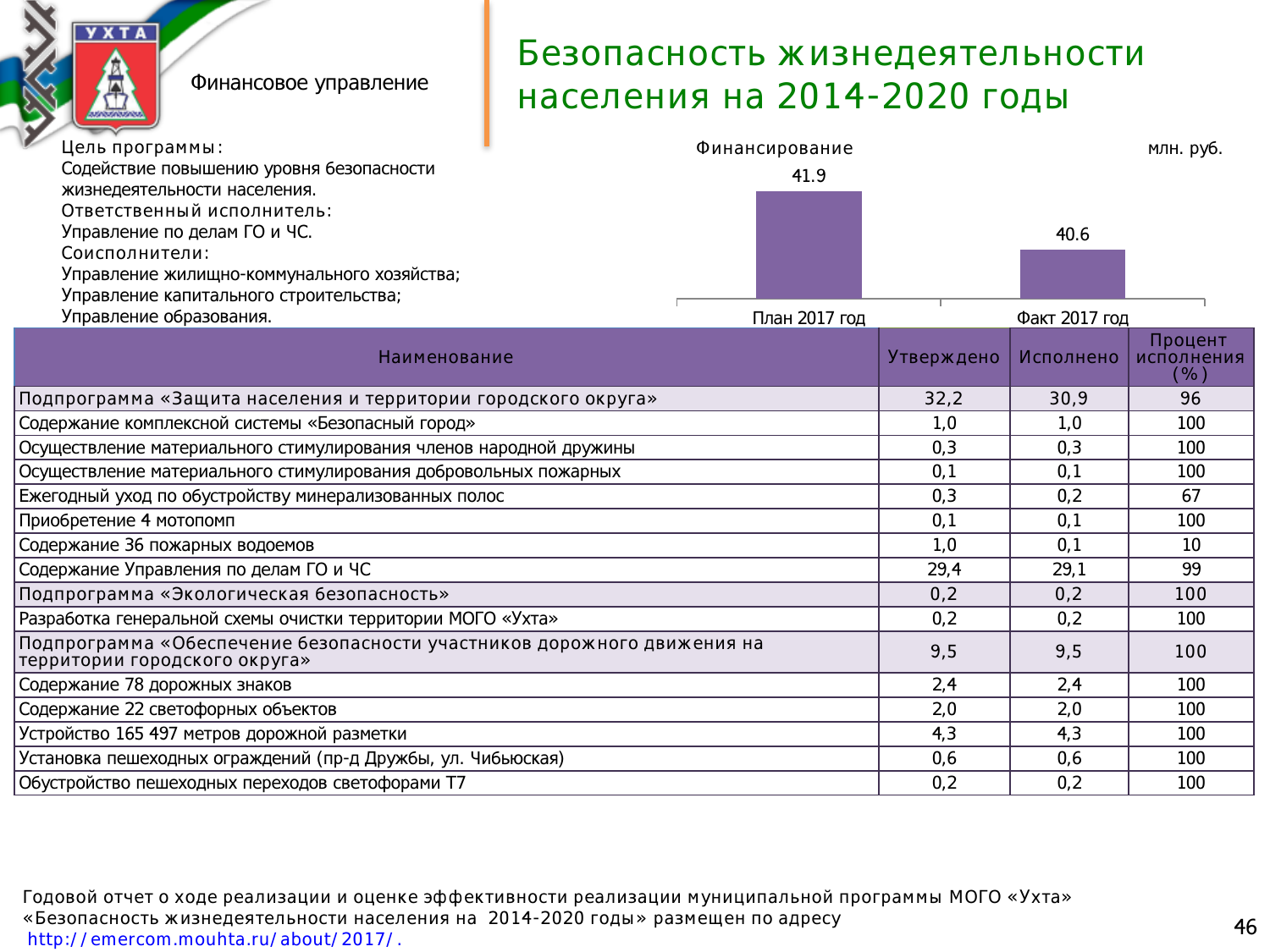

# Безопасность жизнедеятельности населения на 2014-2020 годы
Цель программы:
Содействие повышению уровня безопасности
жизнедеятельности населения.
Ответственный исполнитель:
Управление по делам ГО и ЧС.
Соисполнители:
Управление жилищно-коммунального хозяйства;
Управление капитального строительства;
Управление образования.
Финансирование
млн. руб.

### Chart

| Category | Ряд 1 |
|---|---|
| План 2017 год | 41.9 |
| Факт 2017 год | 40.6 |
| Наименование | Утверждено | Исполнено | Процент исполнения (%) |
| --- | --- | --- | --- |
| Подпрограмма «Защита населения и территории городского округа» | 32,2 | 30,9 | 96 |
| Содержание комплексной системы «Безопасный город» | 1,0 | 1,0 | 100 |
| Осуществление материального стимулирования членов народной дружины | 0,3 | 0,3 | 100 |
| Осуществление материального стимулирования добровольных пожарных | 0,1 | 0,1 | 100 |
| Ежегодный уход по обустройству минерализованных полос | 0,3 | 0,2 | 67 |
| Приобретение 4 мотопомп | 0,1 | 0,1 | 100 |
| Содержание 36 пожарных водоемов | 1,0 | 0,1 | 10 |
| Содержание Управления по делам ГО и ЧС | 29,4 | 29,1 | 99 |
| Подпрограмма «Экологическая безопасность» | 0,2 | 0,2 | 100 |
| Разработка генеральной схемы очистки территории МОГО «Ухта» | 0,2 | 0,2 | 100 |
| Подпрограмма «Обеспечение безопасности участников дорожного движения на территории городского округа» | 9,5 | 9,5 | 100 |
| Содержание 78 дорожных знаков | 2,4 | 2,4 | 100 |
| Содержание 22 светофорных объектов | 2,0 | 2,0 | 100 |
| Устройство 165 497 метров дорожной разметки | 4,3 | 4,3 | 100 |
| Установка пешеходных ограждений (пр-д Дружбы, ул. Чибьюская) | 0,6 | 0,6 | 100 |
| Обустройство пешеходных переходов светофорами Т7 | 0,2 | 0,2 | 100 |
Годовой отчет о ходе реализации и оценке эффективности реализации муниципальной программы МОГО «Ухта»
«Безопасность жизнедеятельности населения на  2014-2020 годы» размещен по адресу
 http://emercom.mouhta.ru/about/2017/.
46